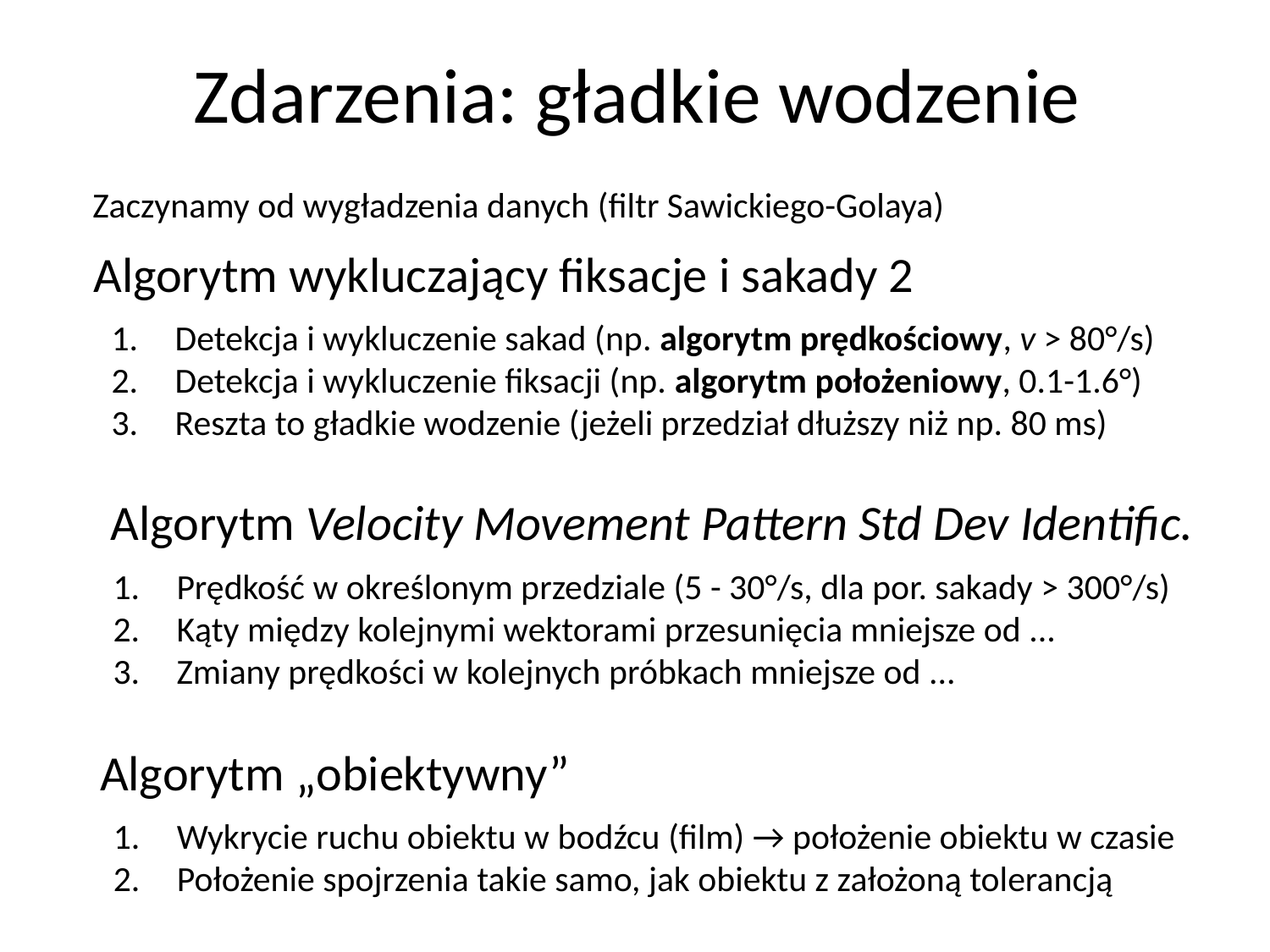

Zdarzenia: gładkie wodzenie
Zaczynamy od wygładzenia danych (filtr Sawickiego-Golaya)
Algorytm wykluczający fiksacje i sakady 2
Detekcja i wykluczenie sakad (np. algorytm prędkościowy, v > 80°/s)
Detekcja i wykluczenie fiksacji (np. algorytm położeniowy, 0.1-1.6°)
Reszta to gładkie wodzenie (jeżeli przedział dłuższy niż np. 80 ms)

Algorytm Velocity Movement Pattern Std Dev Identific.
Prędkość w określonym przedziale (5 - 30°/s, dla por. sakady > 300°/s)
Kąty między kolejnymi wektorami przesunięcia mniejsze od ...
Zmiany prędkości w kolejnych próbkach mniejsze od ...
Algorytm „obiektywny”
Wykrycie ruchu obiektu w bodźcu (film) → położenie obiektu w czasie
Położenie spojrzenia takie samo, jak obiektu z założoną tolerancją